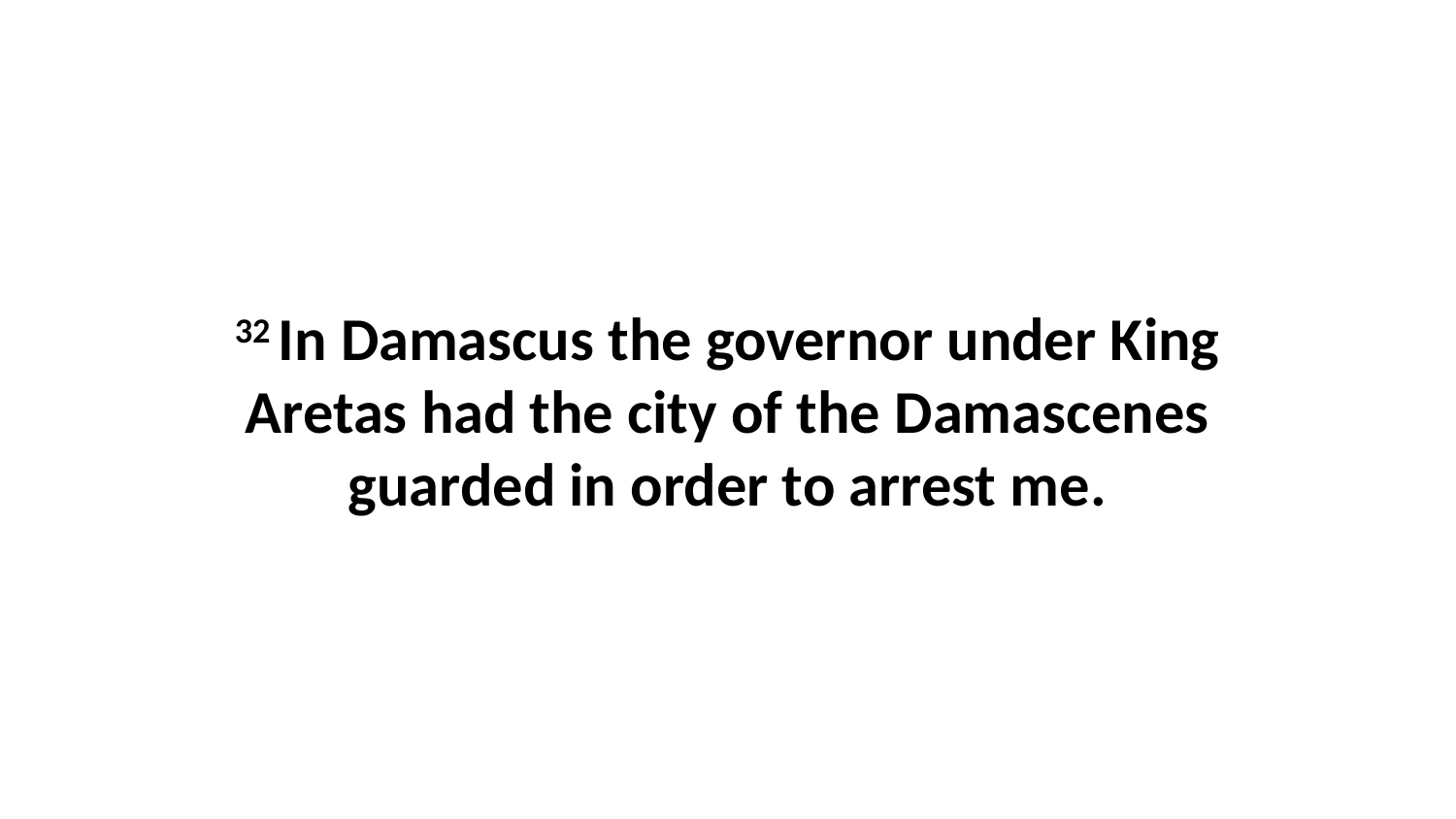

32 In Damascus the governor under King Aretas had the city of the Damascenes guarded in order to arrest me.